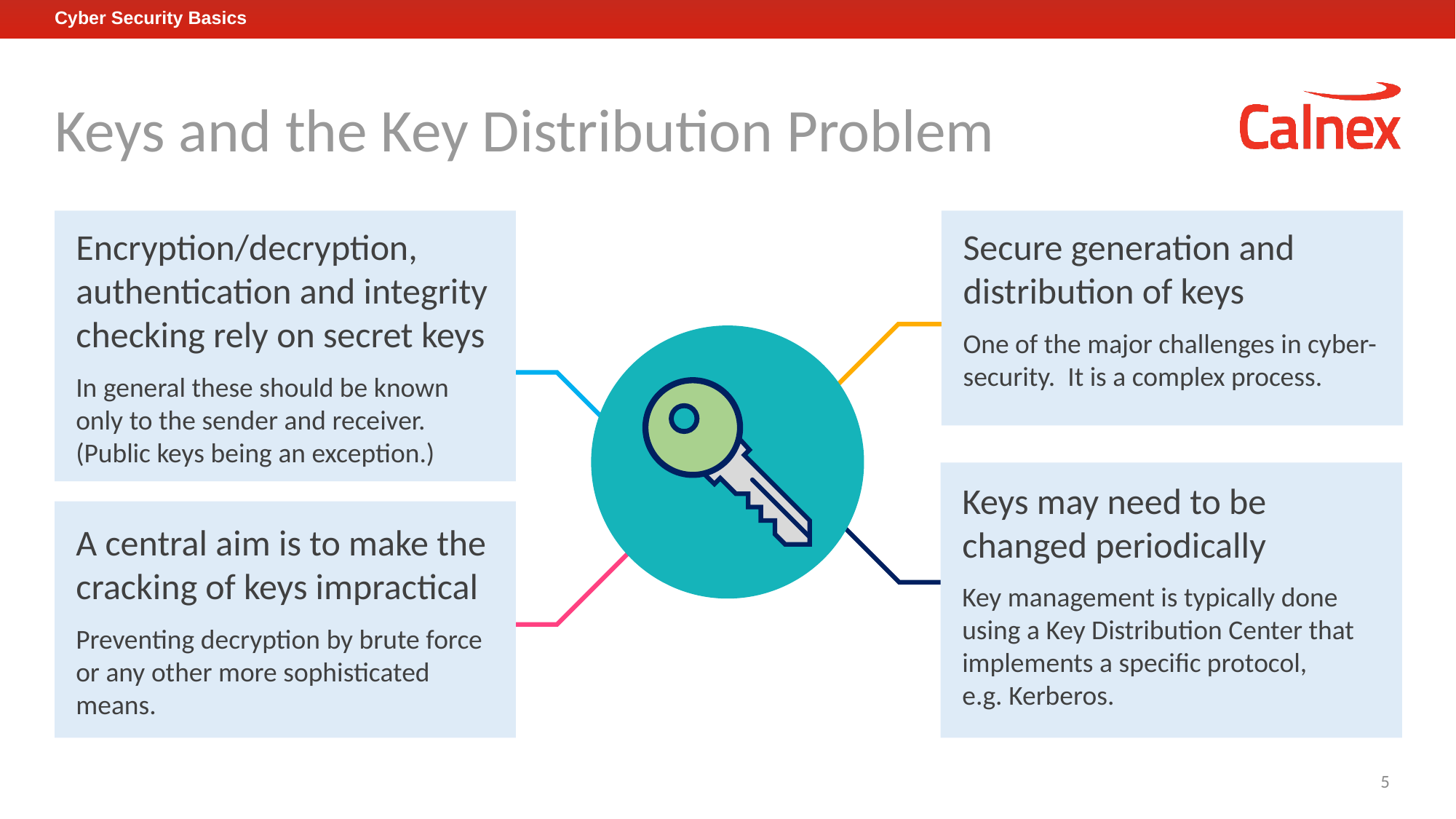

Cyber Security Basics
# Keys and the Key Distribution Problem

Encryption/decryption, authentication and integrity checking rely on secret keys

In general these should be known only to the sender and receiver. (Public keys being an exception.)
Secure generation and distribution of keys

One of the major challenges in cyber-security.  It is a complex process.

Keys may need to be changed periodically

Key management is typically done using a Key Distribution Center that implements a specific protocol,
e.g. Kerberos.

A central aim is to make the cracking of keys impractical

Preventing decryption by brute force or any other more sophisticated means.

5